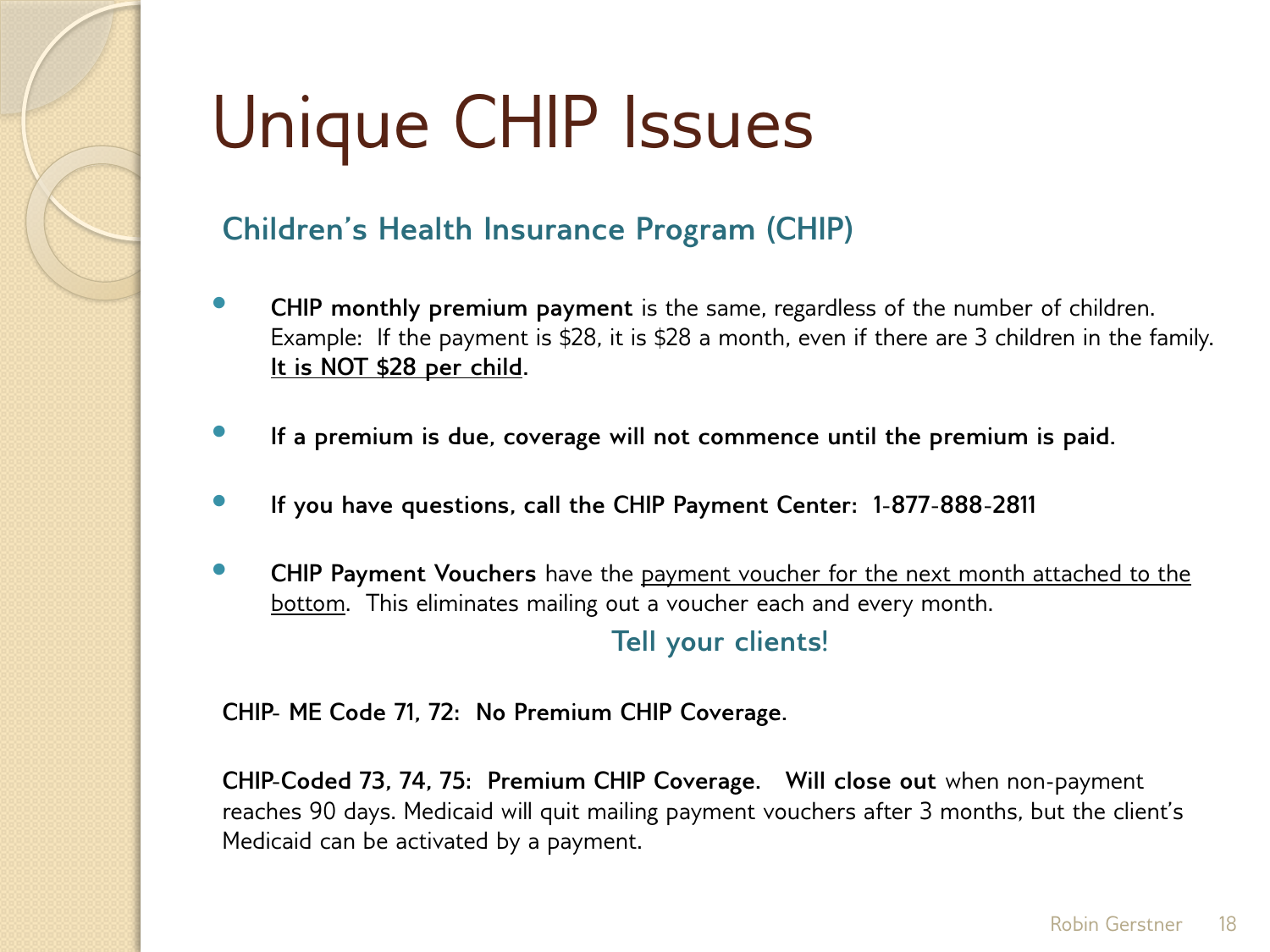

# Unique CHIP Issues
Children’s Health Insurance Program (CHIP)

CHIP monthly premium payment is the same, regardless of the number of children.   Example:  If the payment is $28, it is $28 a month, even if there are 3 children in the family.  It is NOT $28 per child.

If a premium is due, coverage will not commence until the premium is paid.

If you have questions, call the CHIP Payment Center:  1-877-888-2811

CHIP Payment Vouchers have the payment voucher for the next month attached to the bottom.  This eliminates mailing out a voucher each and every month.
Tell your clients!

CHIP- ME Code 71, 72:  No Premium CHIP Coverage.

CHIP-Coded 73, 74, 75:  Premium CHIP Coverage.   Will close out when non-payment reaches 90 days. Medicaid will quit mailing payment vouchers after 3 months, but the client’s Medicaid can be activated by a payment.
Robin Gerstner
18